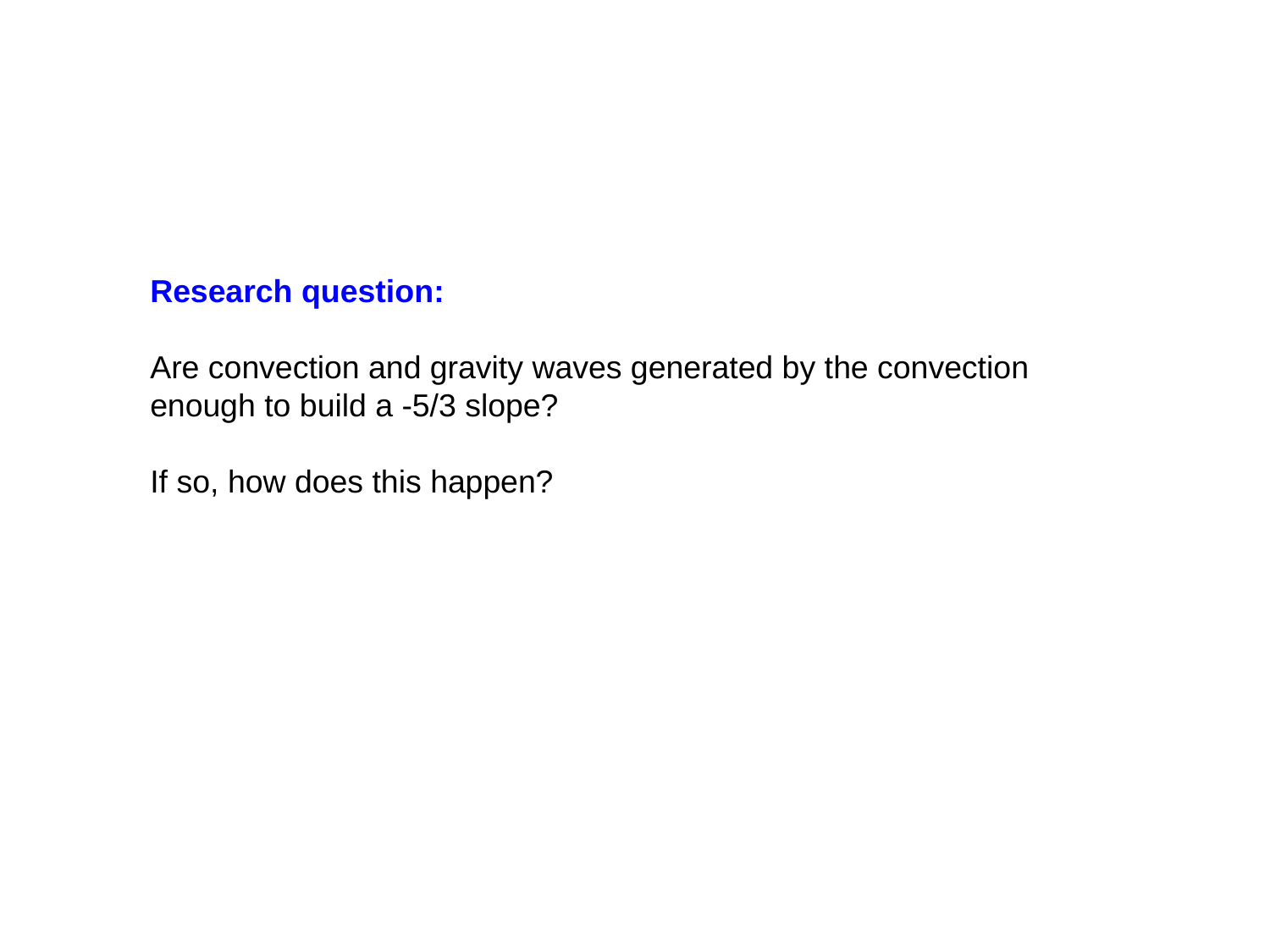

Research question:

Are convection and gravity waves generated by the convection enough to build a -5/3 slope?

If so, how does this happen?